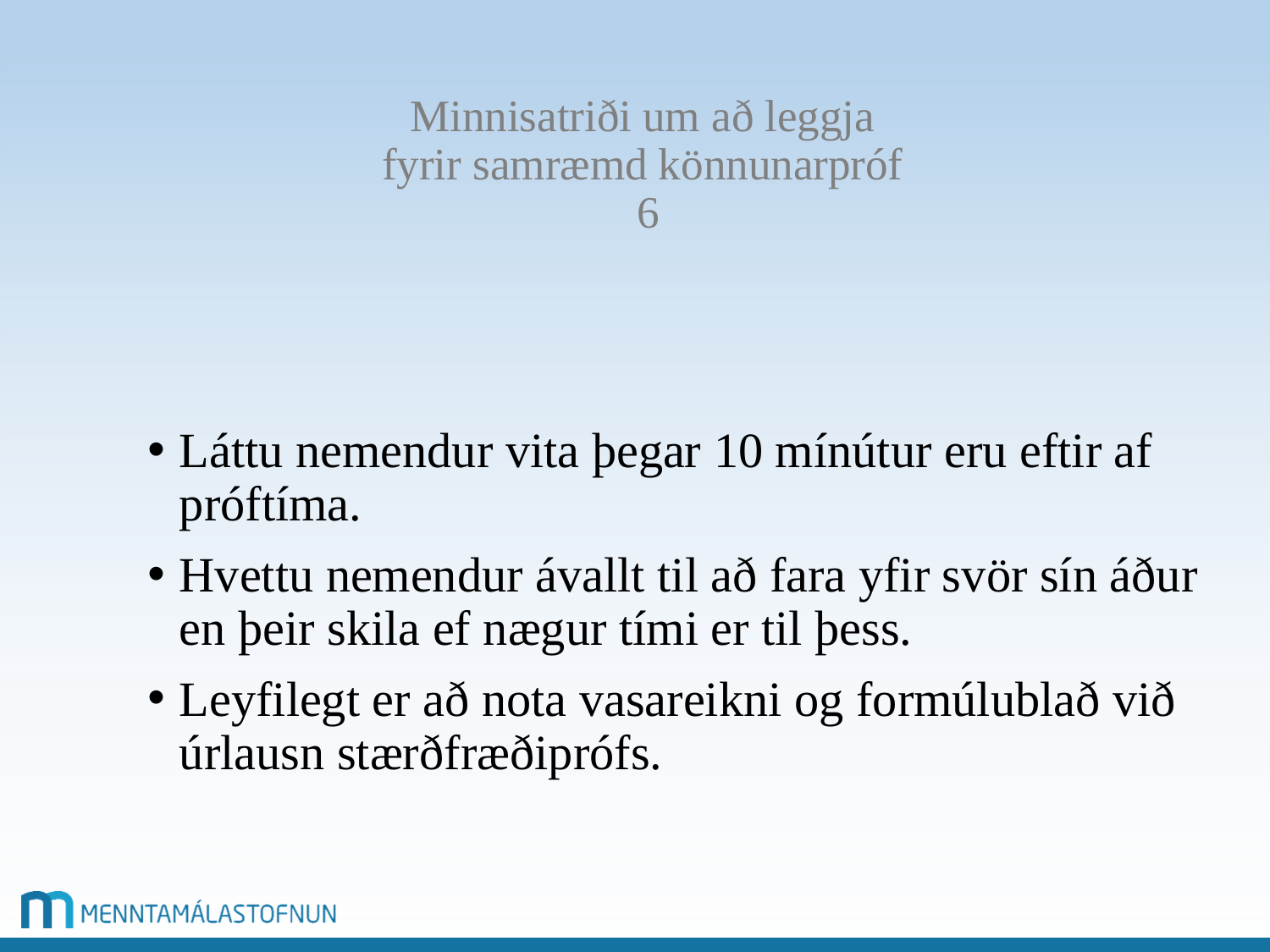

# Minnisatriði um að leggja fyrir samræmd könnunarpróf 6
Láttu nemendur vita þegar 10 mínútur eru eftir af próftíma.
Hvettu nemendur ávallt til að fara yfir svör sín áður en þeir skila ef nægur tími er til þess.
Leyfilegt er að nota vasareikni og formúlublað við úrlausn stærðfræðiprófs.